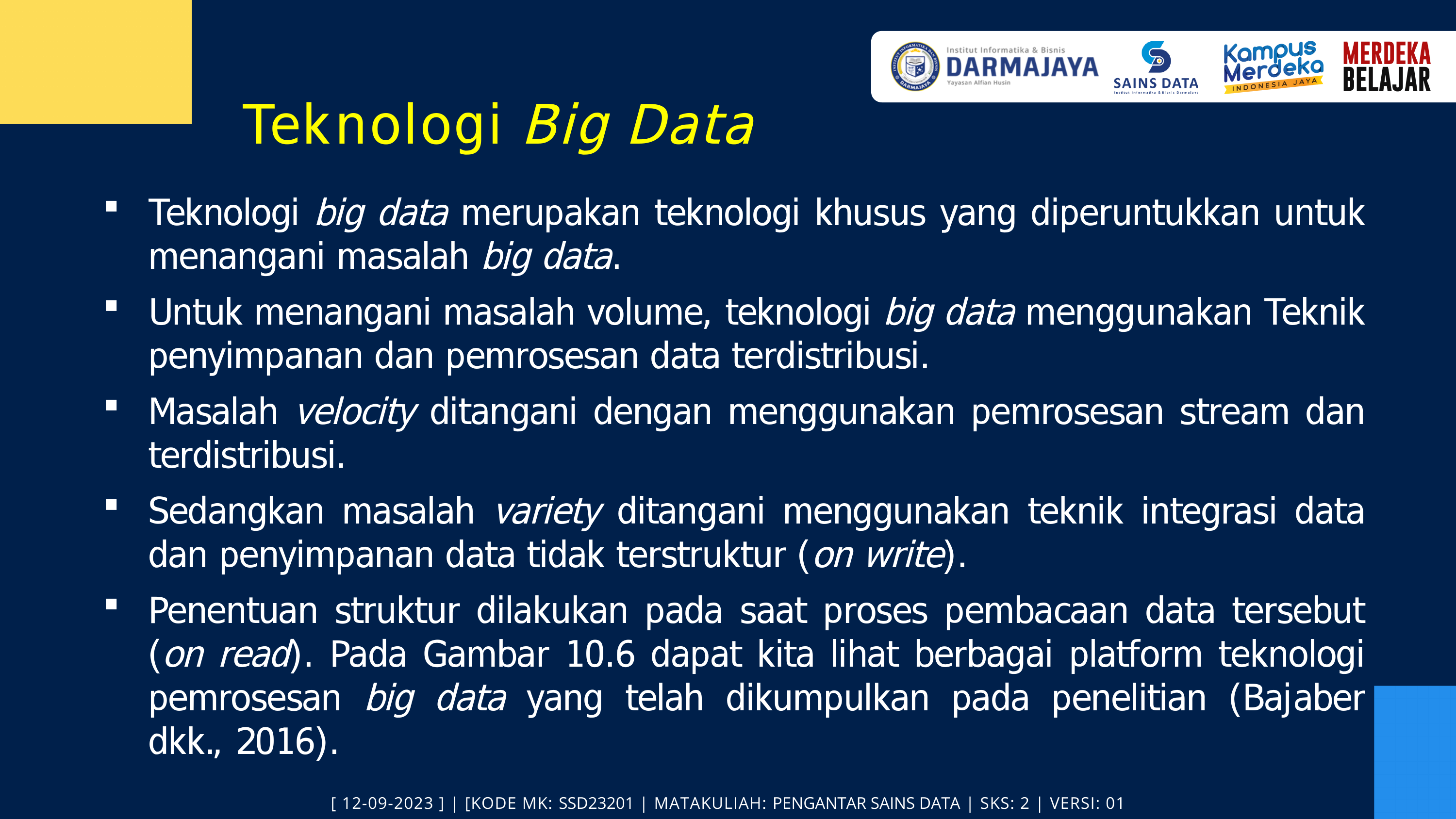

Teknologi Big Data
Teknologi big data merupakan teknologi khusus yang diperuntukkan untuk menangani masalah big data.
Untuk menangani masalah volume, teknologi big data menggunakan Teknik penyimpanan dan pemrosesan data terdistribusi.
Masalah velocity ditangani dengan menggunakan pemrosesan stream dan terdistribusi.
Sedangkan masalah variety ditangani menggunakan teknik integrasi data dan penyimpanan data tidak terstruktur (on write).
Penentuan struktur dilakukan pada saat proses pembacaan data tersebut (on read). Pada Gambar 10.6 dapat kita lihat berbagai platform teknologi pemrosesan big data yang telah dikumpulkan pada penelitian (Bajaber dkk., 2016).

[ 12-09-2023 ] | [KODE MK: SSD23201 | MATAKULIAH: PENGANTAR SAINS DATA | SKS: 2 | VERSI: 01